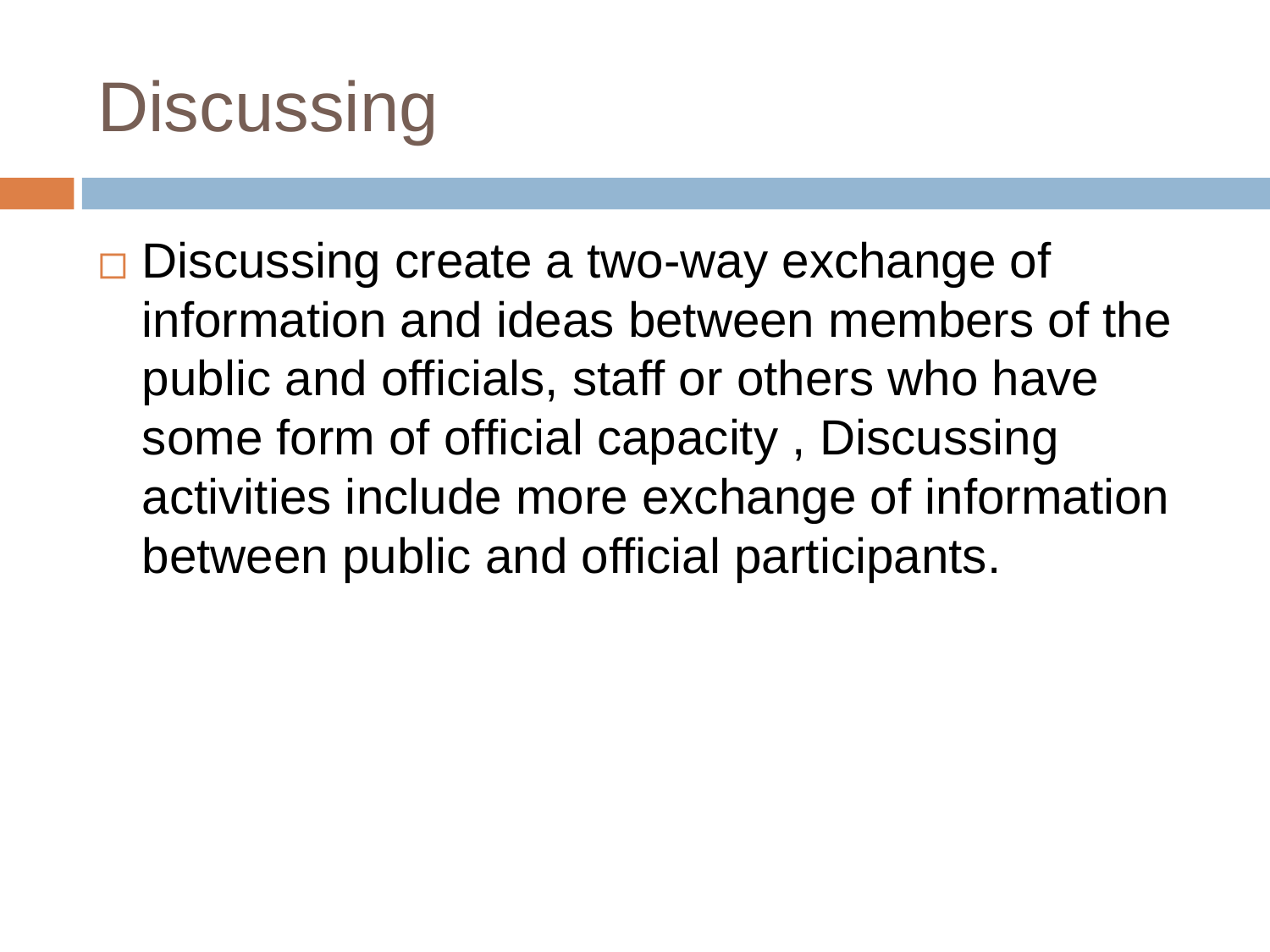

# Discussing
Discussing create a two-way exchange of information and ideas between members of the public and officials, staff or others who have some form of official capacity , Discussing activities include more exchange of information between public and official participants.